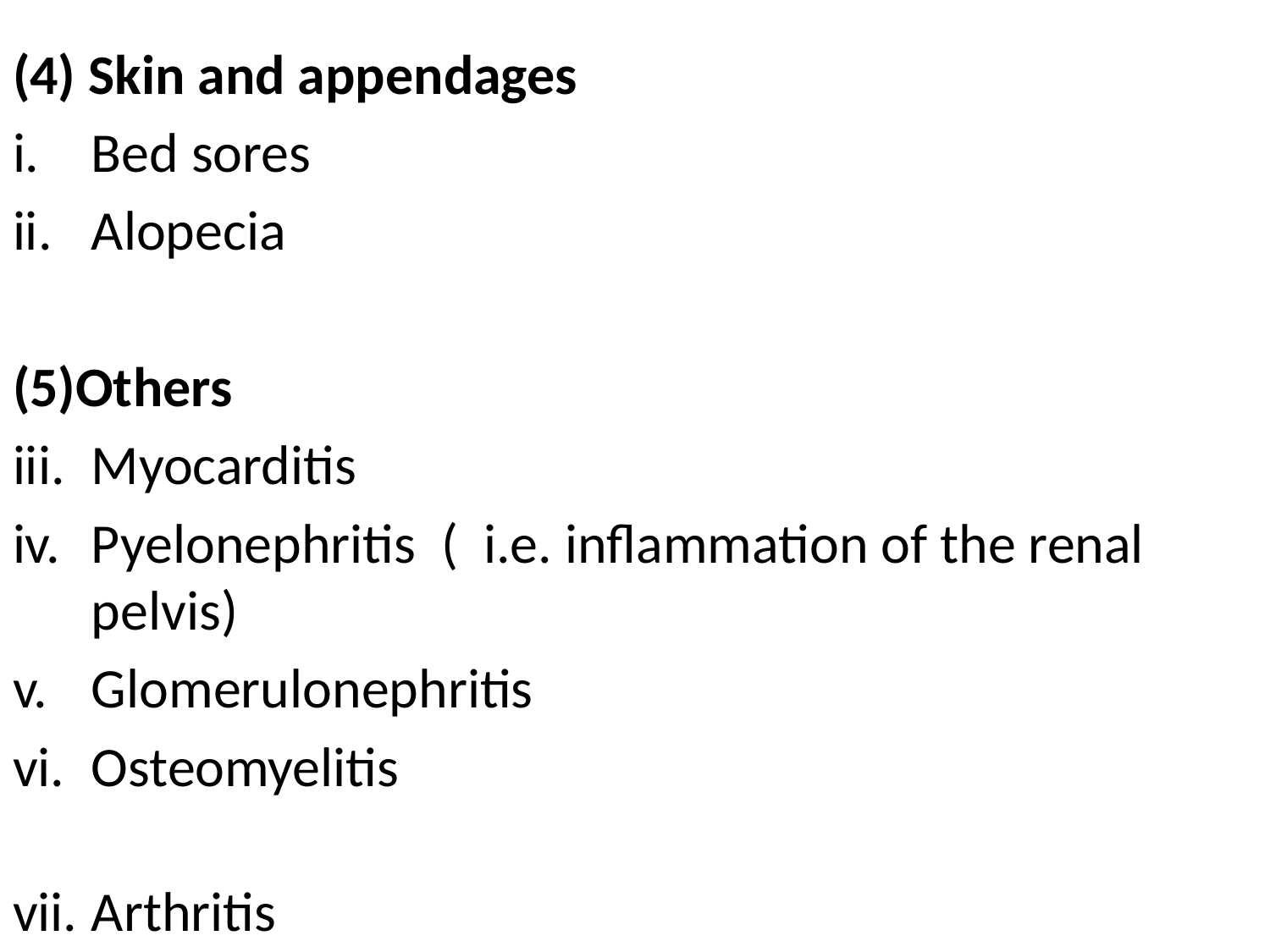

#
(4) Skin and appendages
Bed sores
Alopecia

(5)Others
Myocarditis
Pyelonephritis  (  i.e. inflammation of the renal  pelvis)
Glomerulonephritis
Osteomyelitis
Arthritis